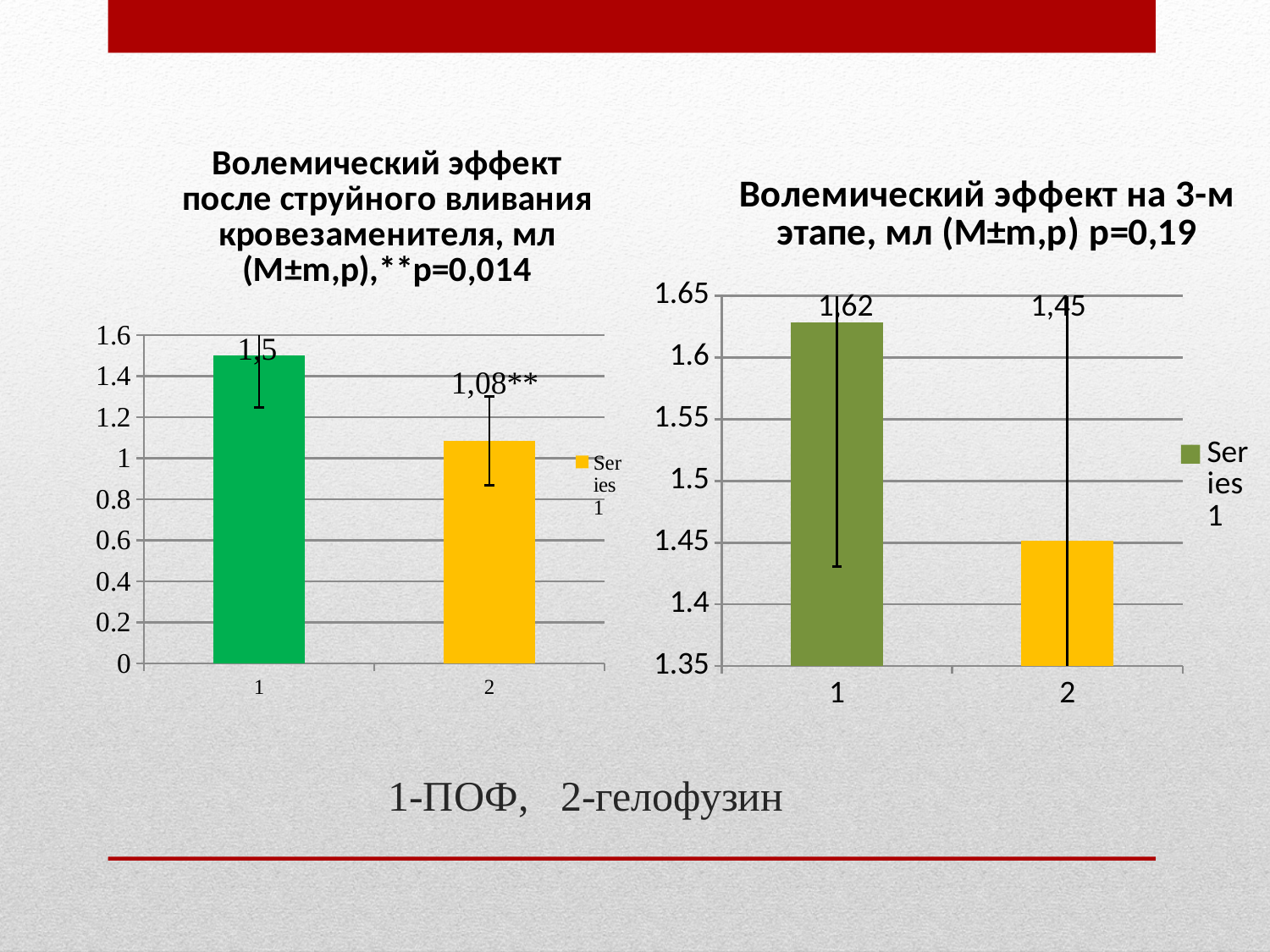

### Chart: Волемический эффект после струйного вливания кровезаменителя, мл (M±m,p),**p=0,014

| Category |  |
|---|---|

### Chart: Волемический эффект на 3-м этапе, мл (M±m,p) p=0,19

| Category |  |
|---|---|
1,08**
# 1-ПОФ,   2-гелофузин